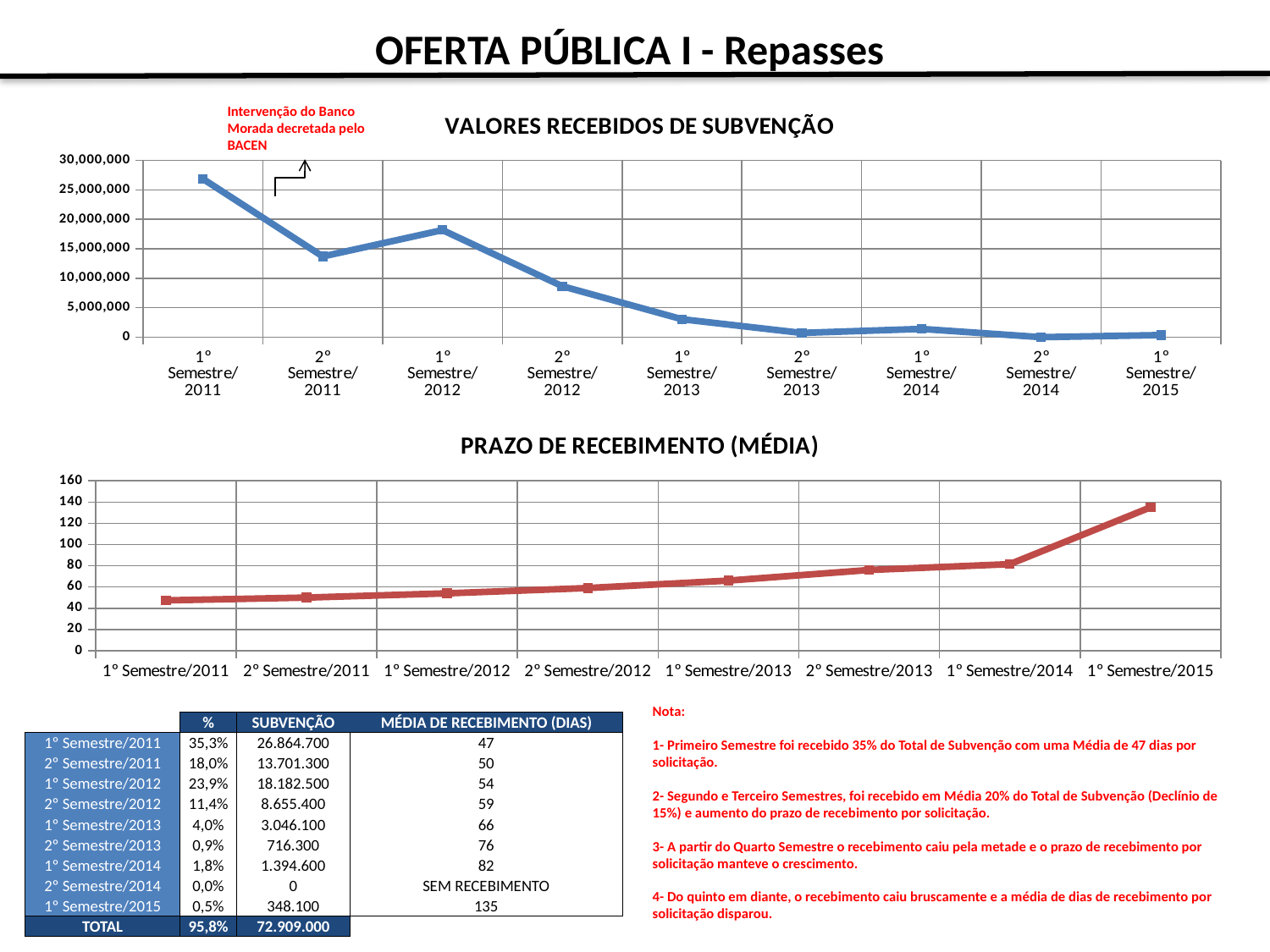

OFERTA PÚBLICA I - Repasses

### Chart: VALORES RECEBIDOS DE SUBVENÇÃO

| Category | SUBVENÇÃO |
|---|---|
| 1º Semestre/2011 | 26864700.0 |
| 2º Semestre/2011 | 13701300.0 |
| 1º Semestre/2012 | 18182500.0 |
| 2º Semestre/2012 | 8655400.0 |
| 1º Semestre/2013 | 3046100.0 |
| 2º Semestre/2013 | 716300.0 |
| 1º Semestre/2014 | 1394600.0 |
| 2º Semestre/2014 | 0.0 |
| 1º Semestre/2015 | 348100.0 |
Intervenção do Banco Morada decretada pelo BACEN

### Chart: PRAZO DE RECEBIMENTO (MÉDIA)

| Category | DIAS |
|---|---|
| 1º Semestre/2011 | 47.4 |
| 2º Semestre/2011 | 50.0 |
| 1º Semestre/2012 | 54.0 |
| 2º Semestre/2012 | 59.0 |
| 1º Semestre/2013 | 66.0 |
| 2º Semestre/2013 | 76.0 |
| 1º Semestre/2014 | 81.5 |
| 1º Semestre/2015 | 135.0 |
Nota:

1- Primeiro Semestre foi recebido 35% do Total de Subvenção com uma Média de 47 dias por solicitação.

2- Segundo e Terceiro Semestres, foi recebido em Média 20% do Total de Subvenção (Declínio de 15%) e aumento do prazo de recebimento por solicitação.

3- A partir do Quarto Semestre o recebimento caiu pela metade e o prazo de recebimento por solicitação manteve o crescimento.

4- Do quinto em diante, o recebimento caiu bruscamente e a média de dias de recebimento por solicitação disparou.
|  | % | SUBVENÇÃO | MÉDIA DE RECEBIMENTO (DIAS) |
| --- | --- | --- | --- |
| 1º Semestre/2011 | 35,3% | 26.864.700 | 47 |
| 2º Semestre/2011 | 18,0% | 13.701.300 | 50 |
| 1º Semestre/2012 | 23,9% | 18.182.500 | 54 |
| 2º Semestre/2012 | 11,4% | 8.655.400 | 59 |
| 1º Semestre/2013 | 4,0% | 3.046.100 | 66 |
| 2º Semestre/2013 | 0,9% | 716.300 | 76 |
| 1º Semestre/2014 | 1,8% | 1.394.600 | 82 |
| 2º Semestre/2014 | 0,0% | 0 | SEM RECEBIMENTO |
| 1º Semestre/2015 | 0,5% | 348.100 | 135 |
| TOTAL | 95,8% | 72.909.000 |  |